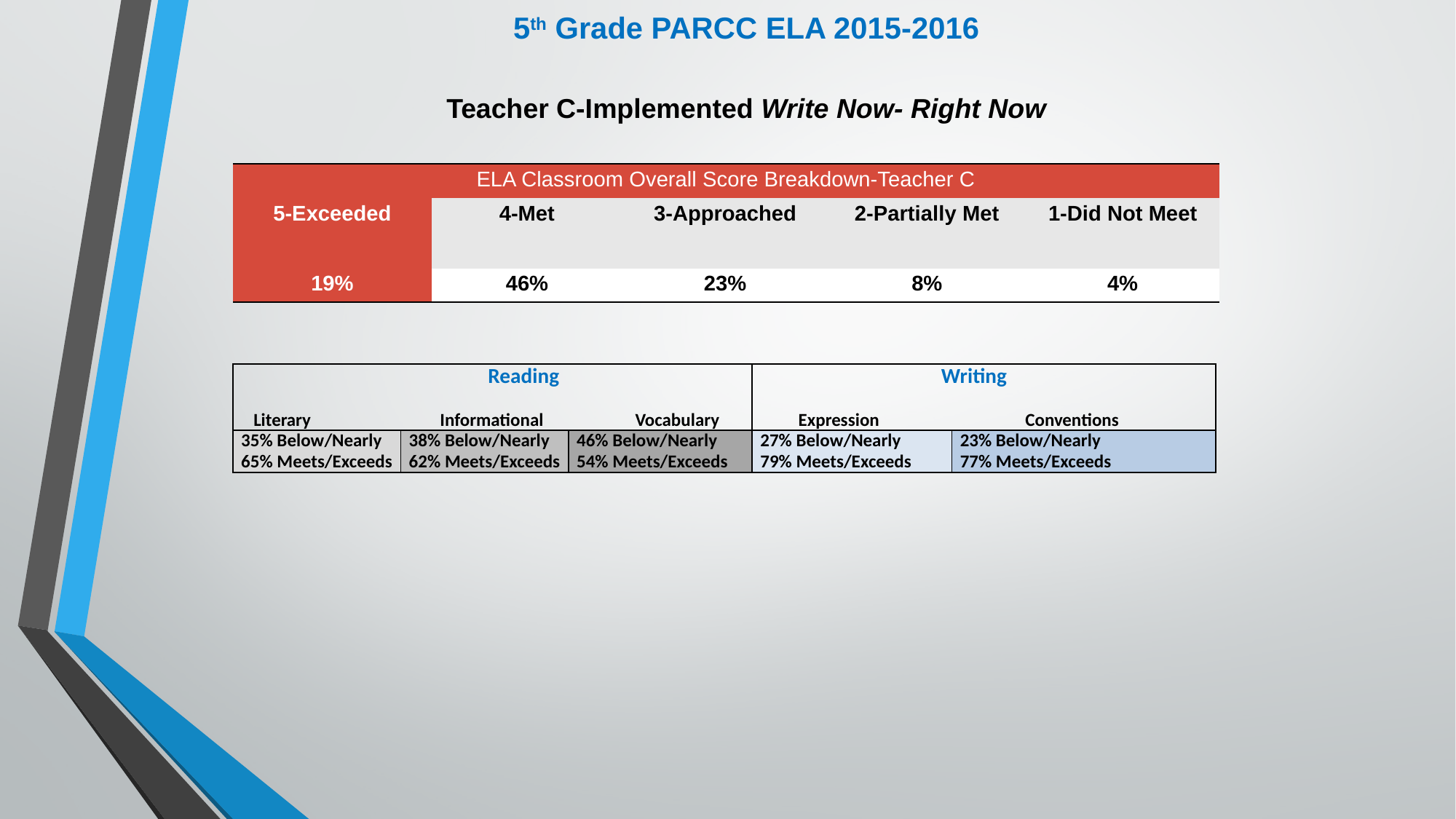

5th Grade PARCC ELA 2015-2016
Teacher C-Implemented Write Now- Right Now
| ELA Classroom Overall Score Breakdown-Teacher C |  |  |  |  |
| --- | --- | --- | --- | --- |
| 5-Exceeded | 4-Met | 3-Approached | 2-Partially Met | 1-Did Not Meet |
| 19% | 46% | 23% | 8% | 4% |
| Reading   Literary Informational Vocabulary |  |  | Writing   Expression Conventions |  |
| --- | --- | --- | --- | --- |
| 35% Below/Nearly 65% Meets/Exceeds | 38% Below/Nearly 62% Meets/Exceeds | 46% Below/Nearly 54% Meets/Exceeds | 27% Below/Nearly 79% Meets/Exceeds | 23% Below/Nearly 77% Meets/Exceeds |